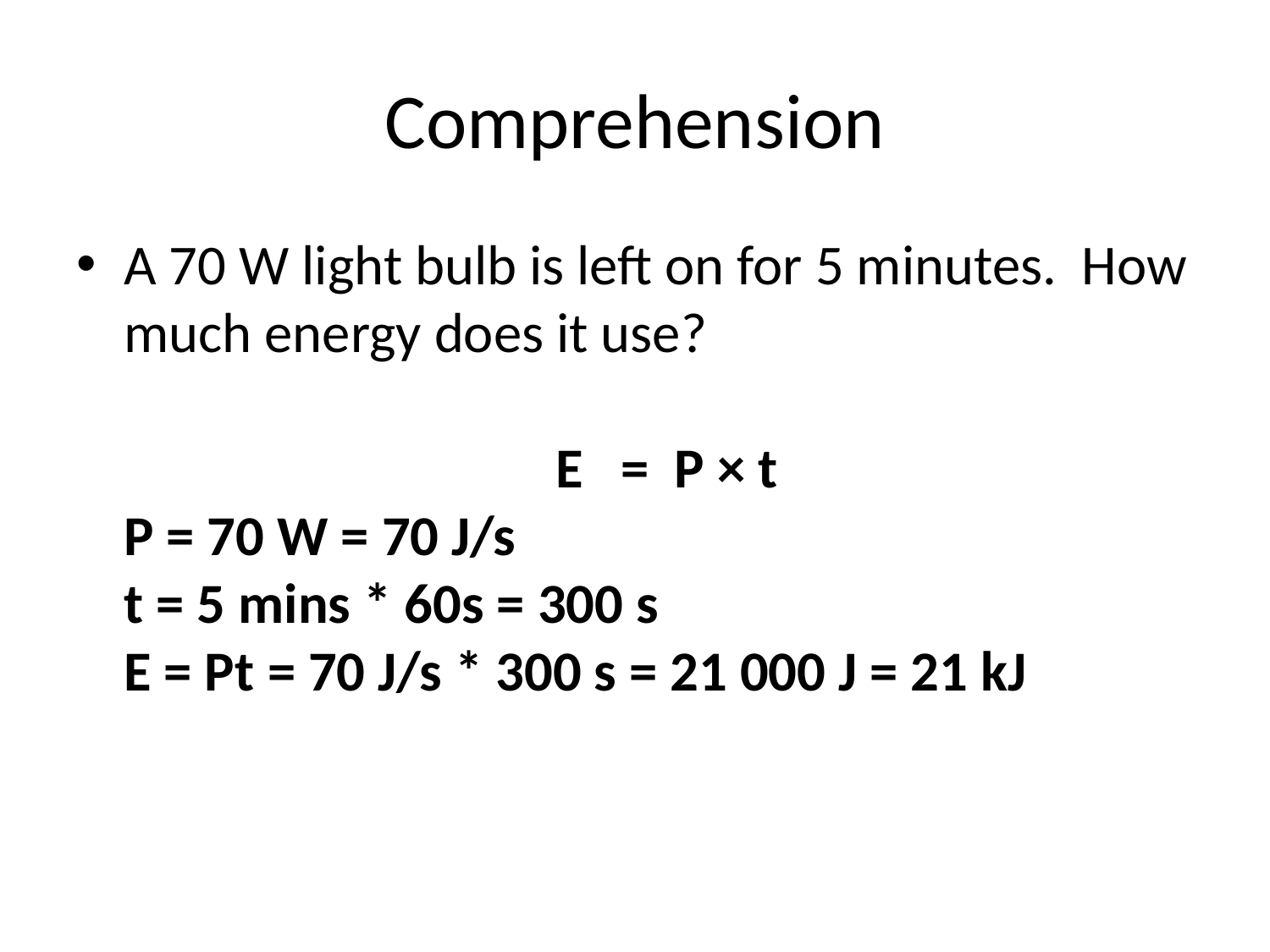

# Comprehension
A 70 W light bulb is left on for 5 minutes.  How much energy does it use?
			    E   =  P × t
P = 70 W = 70 J/s
t = 5 mins * 60s = 300 s
E = Pt = 70 J/s * 300 s = 21 000 J = 21 kJ